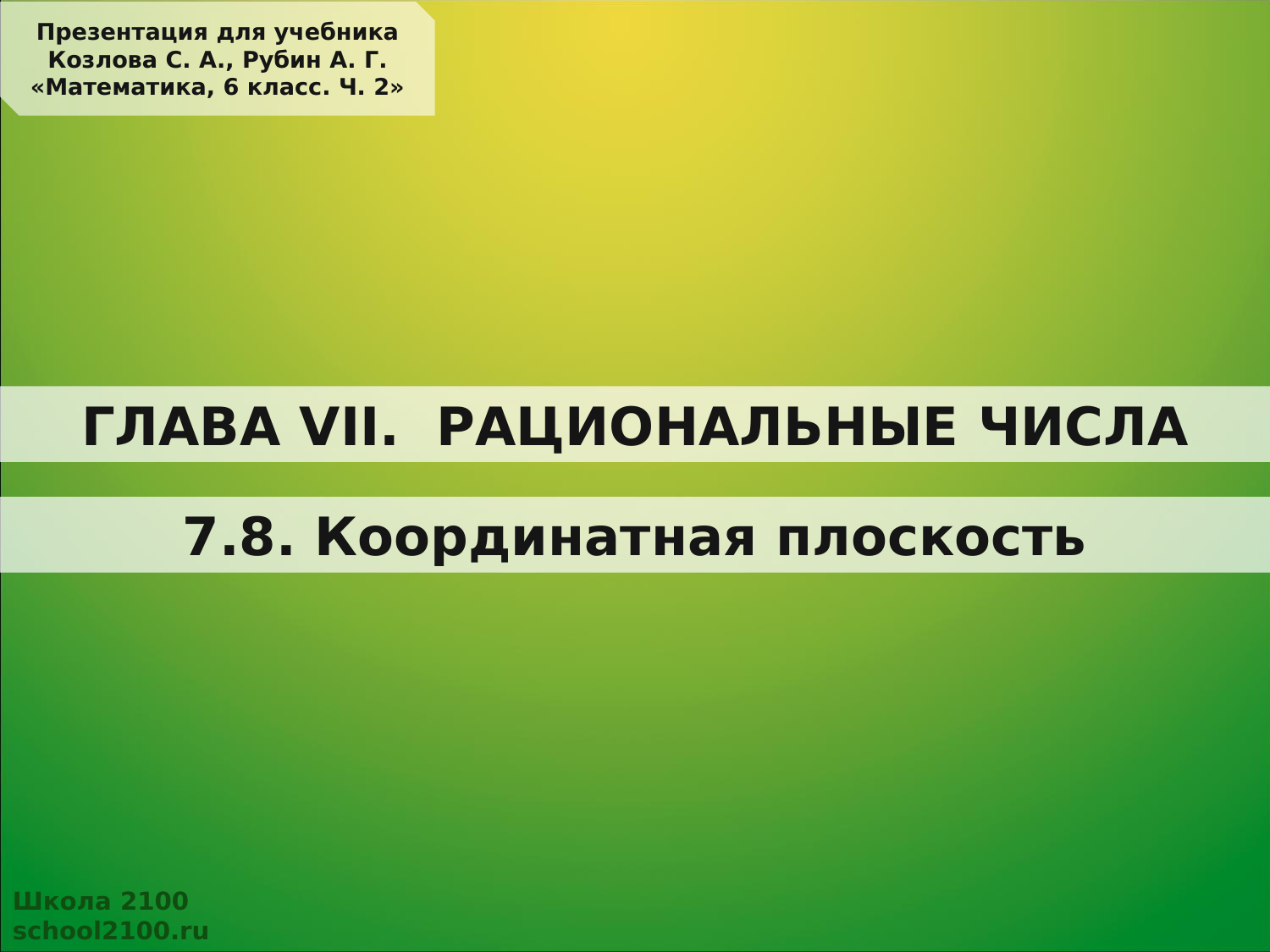

Презентация для учебника
Козлова С. А., Рубин А. Г.
«Математика, 6 класс. Ч. 2»
ГЛАВА VII.  РАЦИОНАЛЬНЫЕ ЧИСЛА
7.8. Координатная плоскость
Школа 2100
school2100.ru